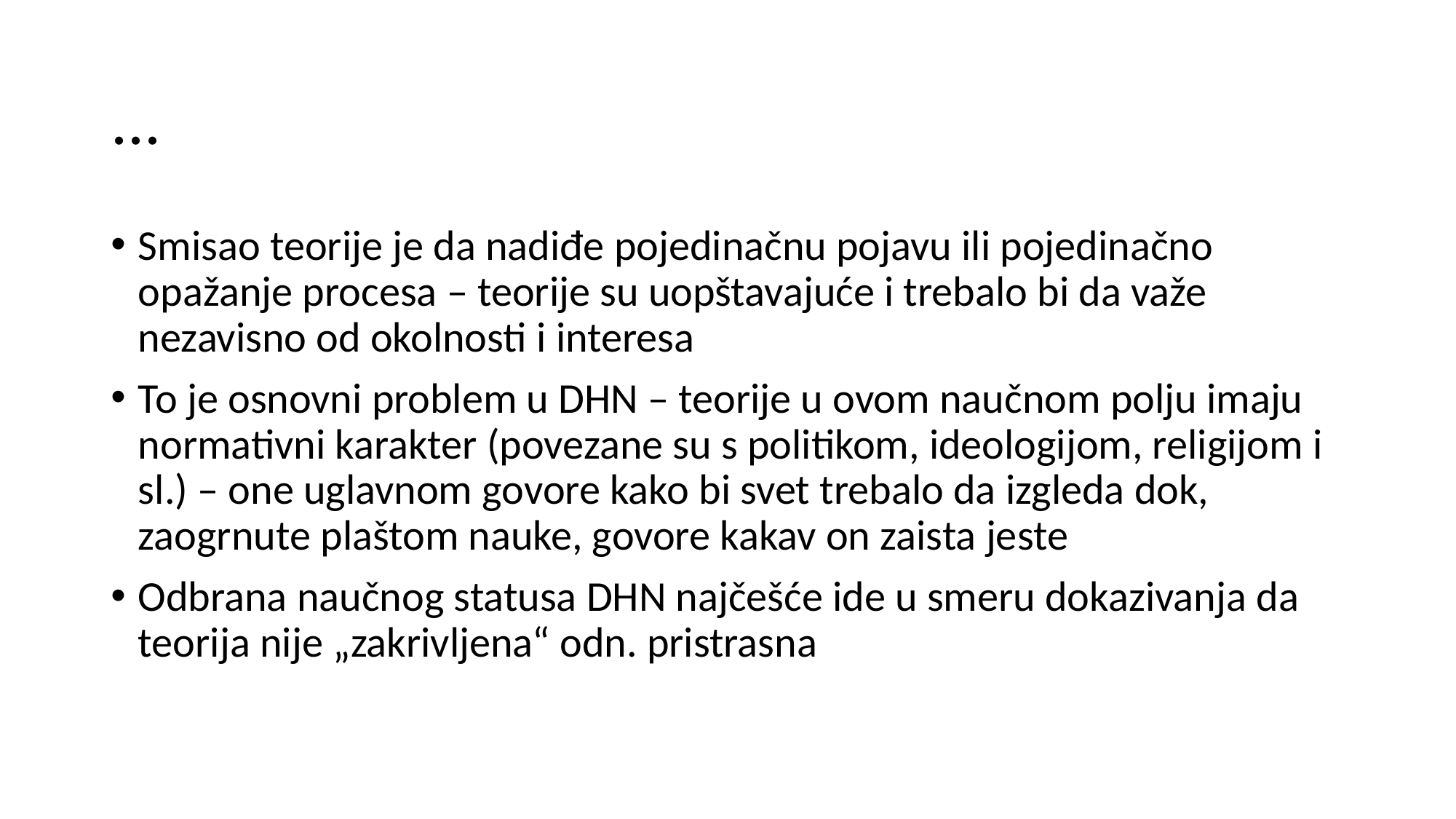

# ...
Smisao teorije je da nadiđe pojedinačnu pojavu ili pojedinačno opažanje procesa – teorije su uopštavajuće i trebalo bi da važe nezavisno od okolnosti i interesa
To je osnovni problem u DHN – teorije u ovom naučnom polju imaju normativni karakter (povezane su s politikom, ideologijom, religijom i sl.) – one uglavnom govore kako bi svet trebalo da izgleda dok, zaogrnute plaštom nauke, govore kakav on zaista jeste
Odbrana naučnog statusa DHN najčešće ide u smeru dokazivanja da teorija nije „zakrivljena“ odn. pristrasna